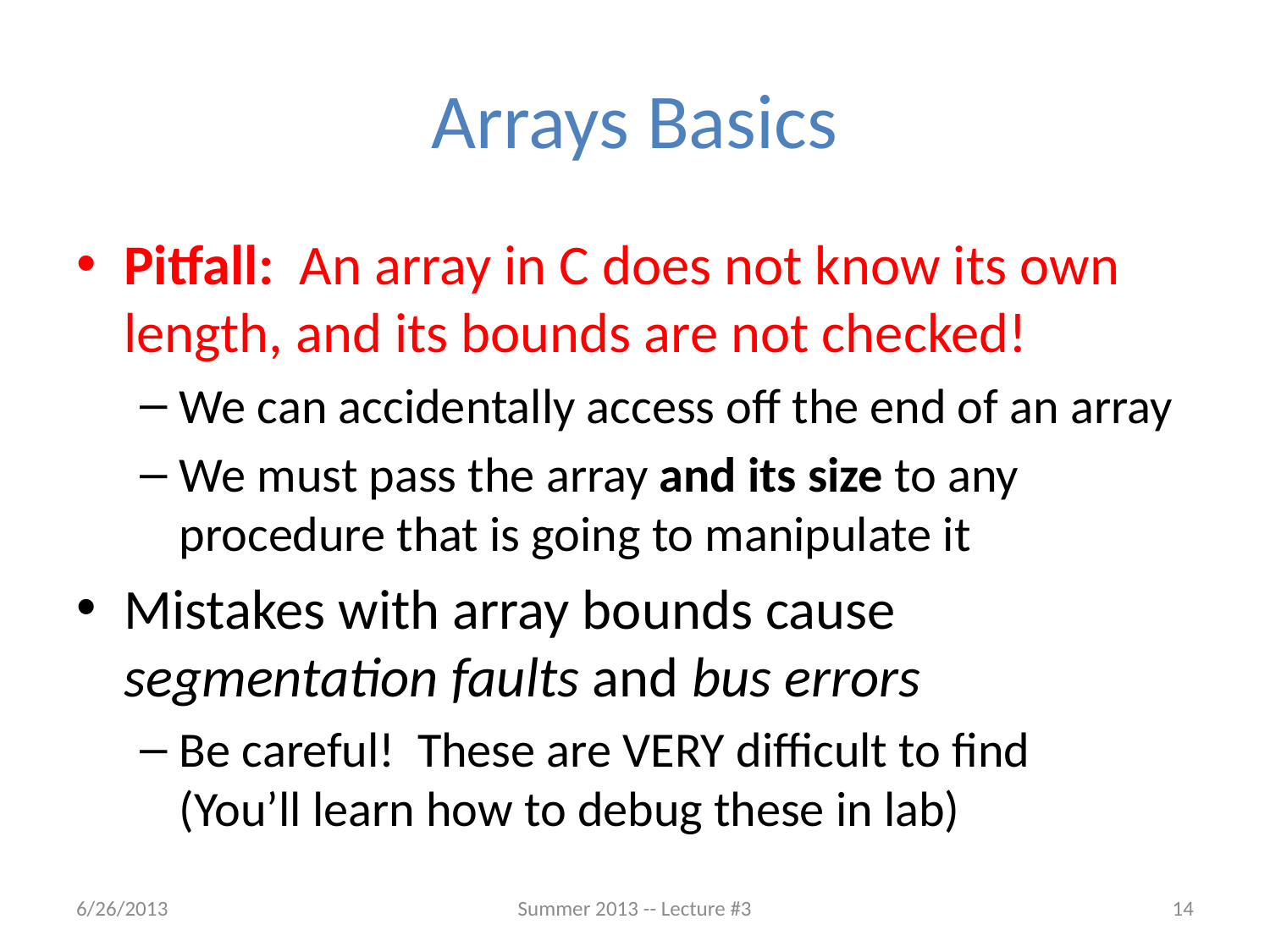

# Arrays Basics
Pitfall:  An array in C does not know its own length, and its bounds are not checked!
We can accidentally access off the end of an array
We must pass the array and its size to any procedure that is going to manipulate it
Mistakes with array bounds cause segmentation faults and bus errors
Be careful!  These are VERY difficult to find
(You’ll learn how to debug these in lab)
6/26/2013
Summer 2013 -- Lecture #3
14